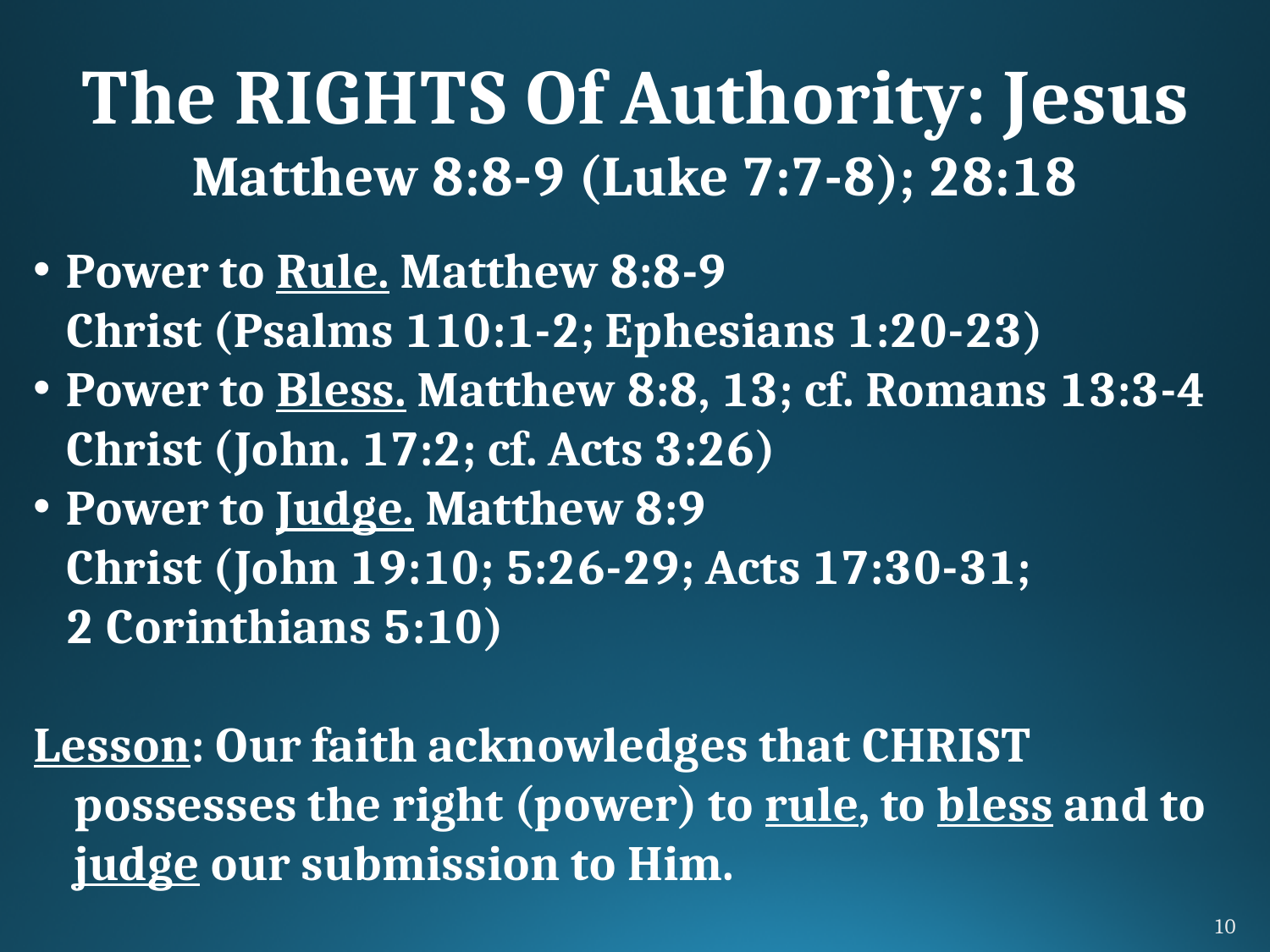

# The RIGHTS Of Authority: Jesus Matthew 8:8-9 (Luke 7:7-8); 28:18
Power to Rule. Matthew 8:8-9
Christ (Psalms 110:1-2; Ephesians 1:20-23)
Power to Bless. Matthew 8:8, 13; cf. Romans 13:3-4
Christ (John. 17:2; cf. Acts 3:26)
Power to Judge. Matthew 8:9
Christ (John 19:10; 5:26-29; Acts 17:30-31;
2 Corinthians 5:10)

Lesson: Our faith acknowledges that CHRIST possesses the right (power) to rule, to bless and to judge our submission to Him.
10